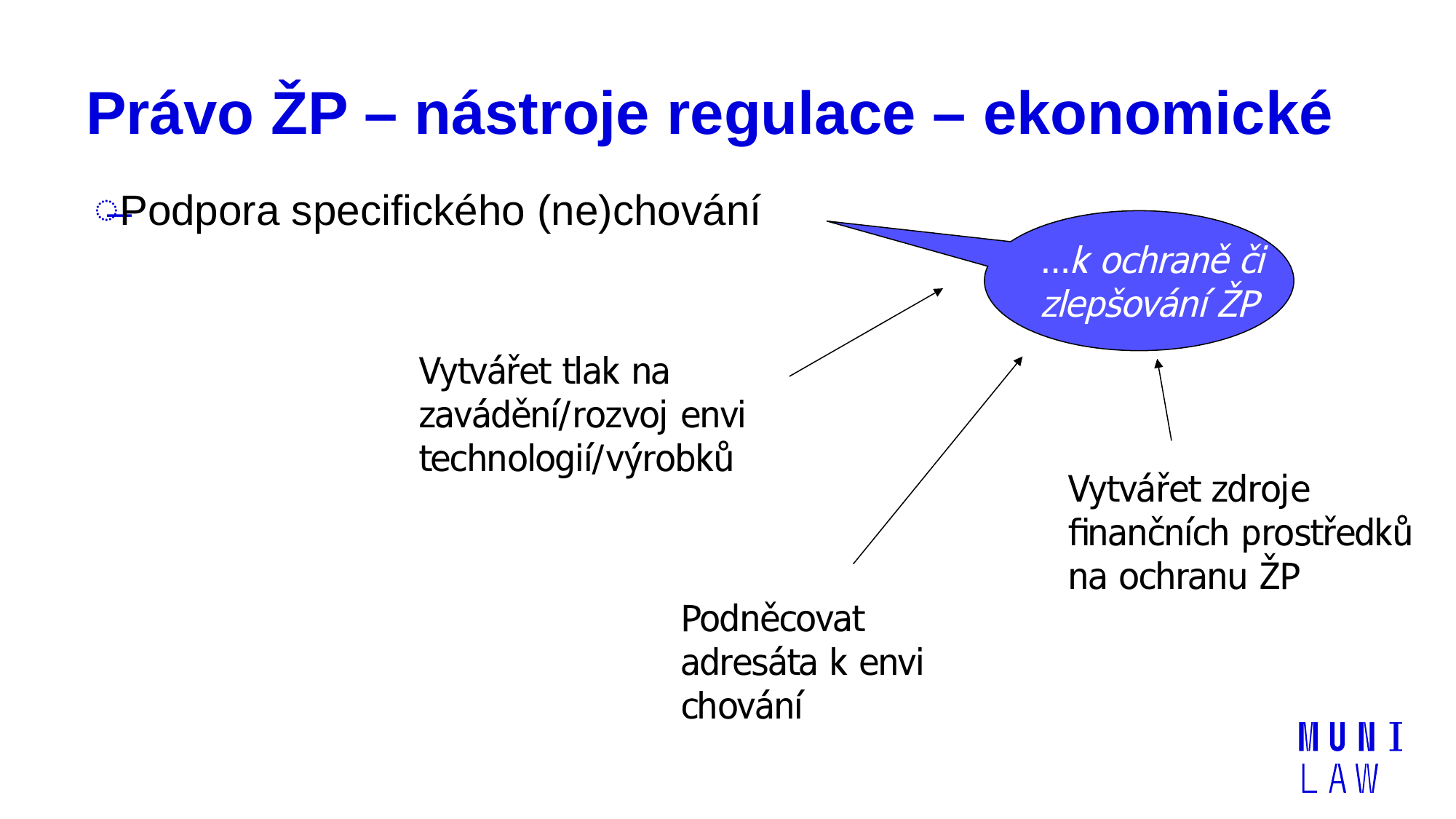

# Právo ŽP – nástroje regulace – ekonomické
Podpora specifického (ne)chování

…k ochraně či
zlepšování ŽP
Vytvářet tlak na zavádění/rozvoj envi technologií/výrobků
Vytvářet zdroje finančních prostředků
na ochranu ŽP
Podněcovat adresáta k envi chování